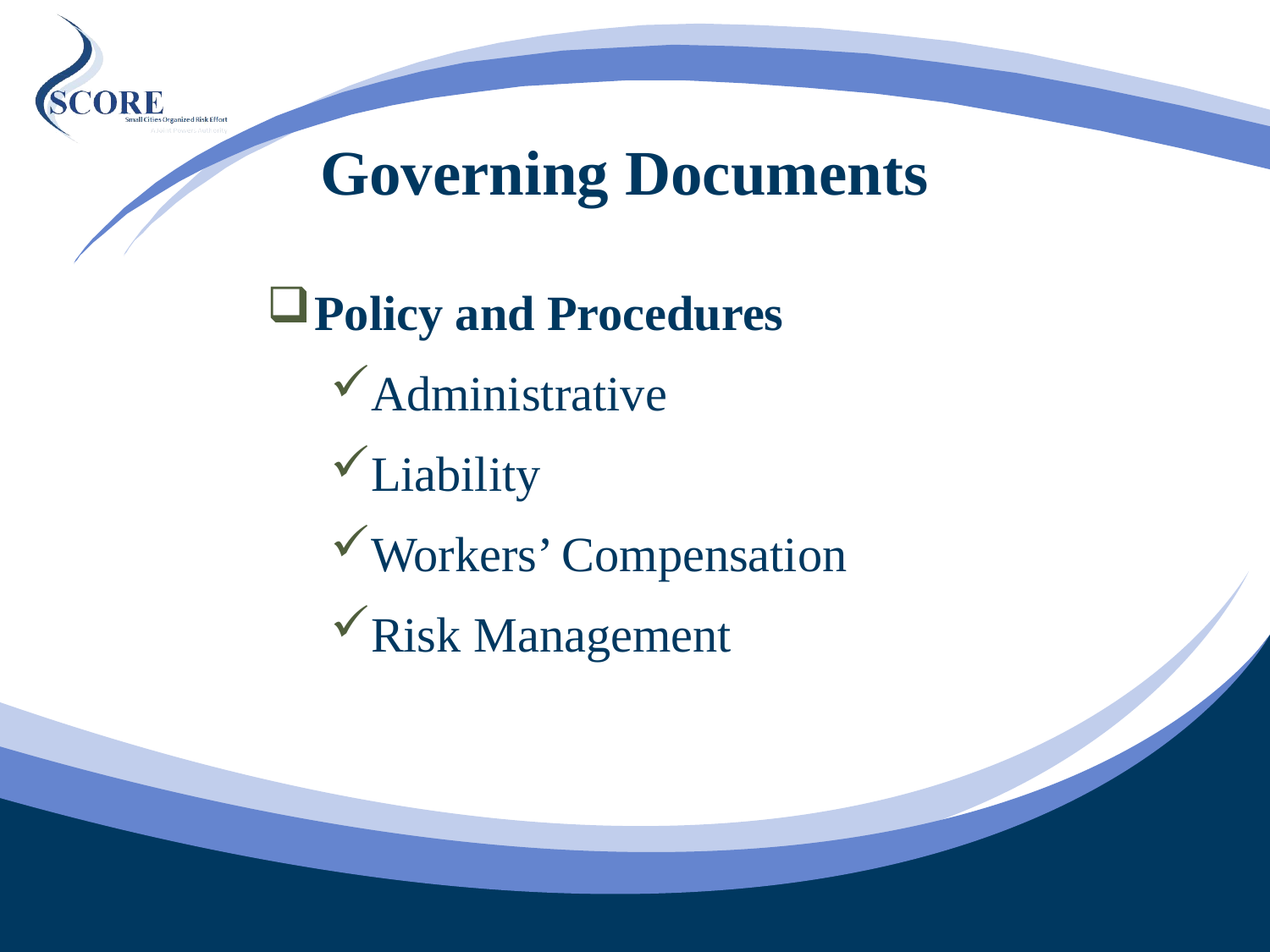

# Governing Documents
Policy and Procedures
Administrative
Liability
Workers’ Compensation
Risk Management
21